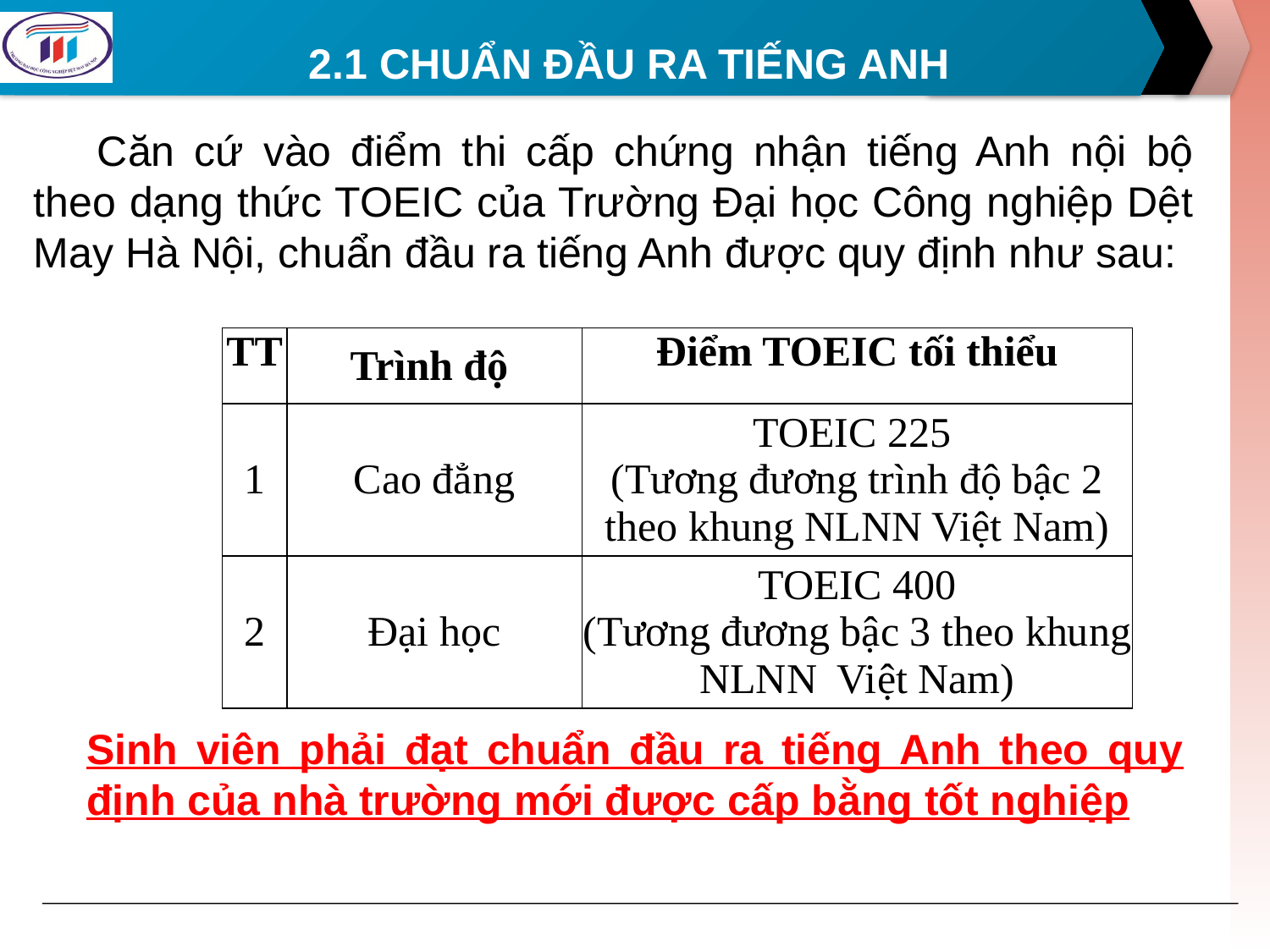

# 2.1 CHUẨN ĐẦU RA TIẾNG ANH
Căn cứ vào điểm thi cấp chứng nhận tiếng Anh nội bộ theo dạng thức TOEIC của Trường Đại học Công nghiệp Dệt May Hà Nội, chuẩn đầu ra tiếng Anh được quy định như sau:
| TT | Trình độ | Điểm TOEIC tối thiểu |
| --- | --- | --- |
| 1 | Cao đẳng | TOEIC 225 (Tương đương trình độ bậc 2 theo khung NLNN Việt Nam) |
| 2 | Đại học | TOEIC 400 (Tương đương bậc 3 theo khung NLNN Việt Nam) |
Sinh viên phải đạt chuẩn đầu ra tiếng Anh theo quy định của nhà trường mới được cấp bằng tốt nghiệp